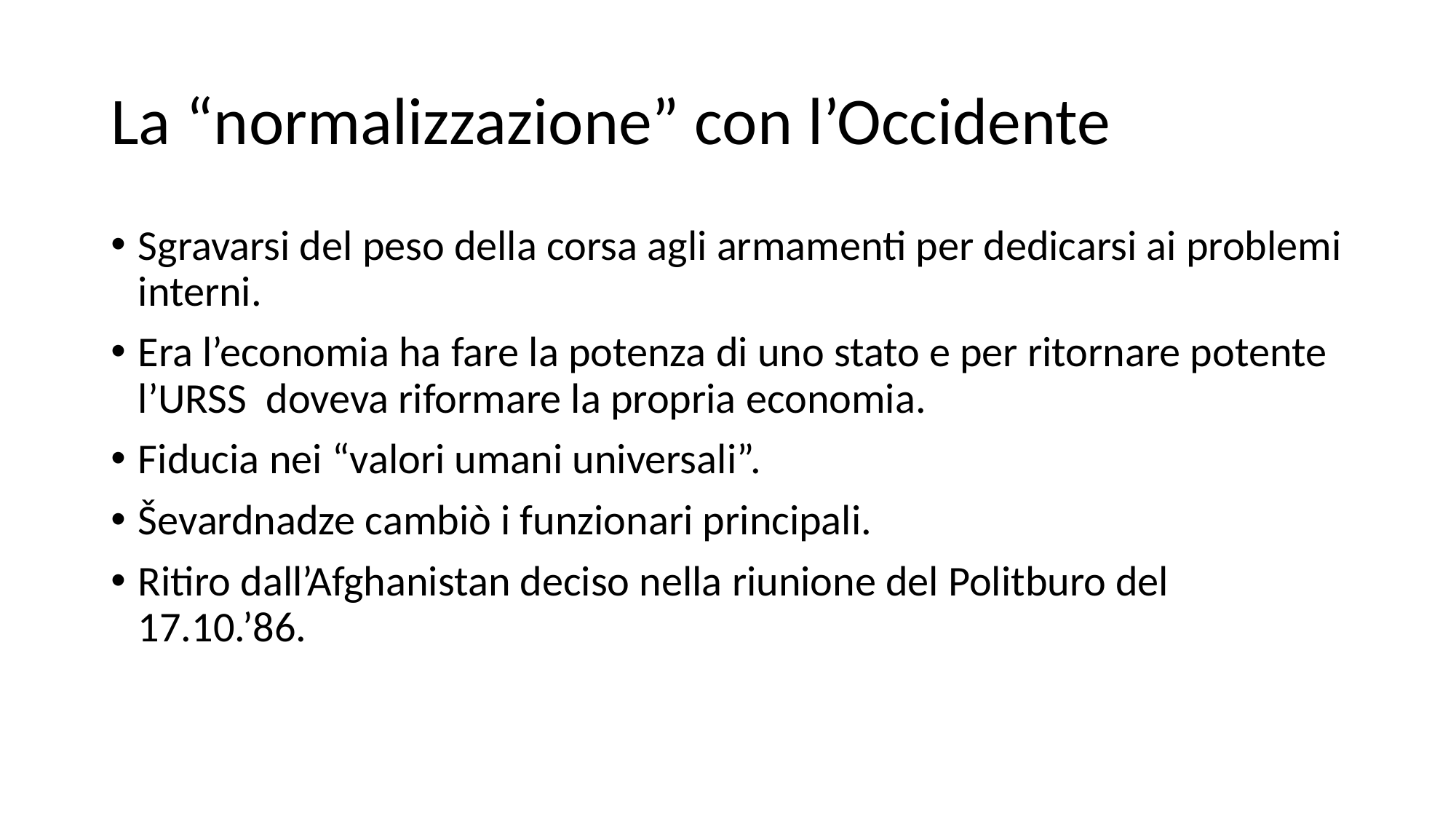

# La “normalizzazione” con l’Occidente
Sgravarsi del peso della corsa agli armamenti per dedicarsi ai problemi interni.
Era l’economia ha fare la potenza di uno stato e per ritornare potente l’URSS  doveva riformare la propria economia.
Fiducia nei “valori umani universali”.
Ševardnadze cambiò i funzionari principali.
Ritiro dall’Afghanistan deciso nella riunione del Politburo del 17.10.’86.